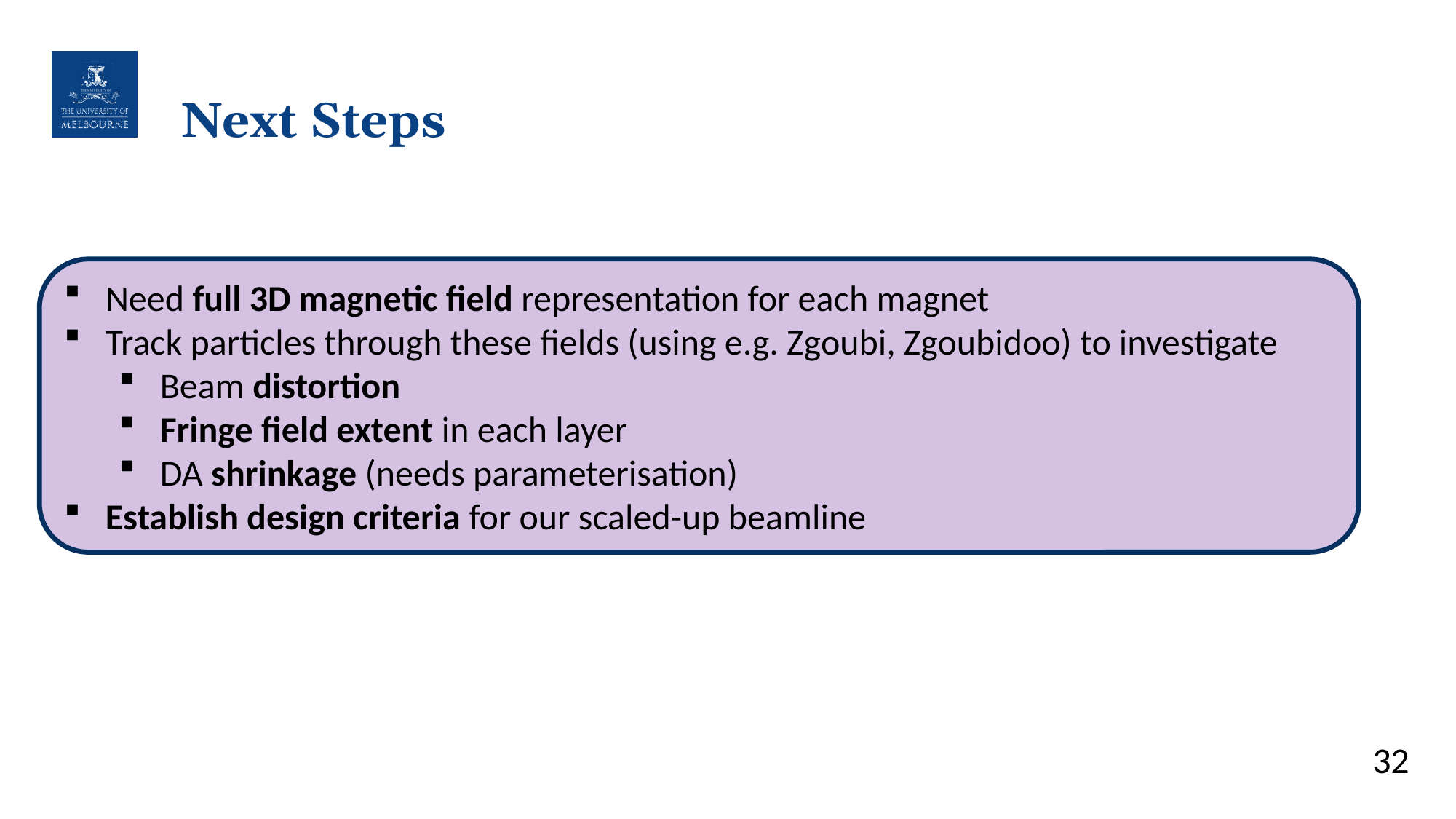

# Next Steps
Need full 3D magnetic field representation for each magnet
Track particles through these fields (using e.g. Zgoubi, Zgoubidoo) to investigate
Beam distortion
Fringe field extent in each layer
DA shrinkage (needs parameterisation)
Establish design criteria for our scaled-up beamline

32